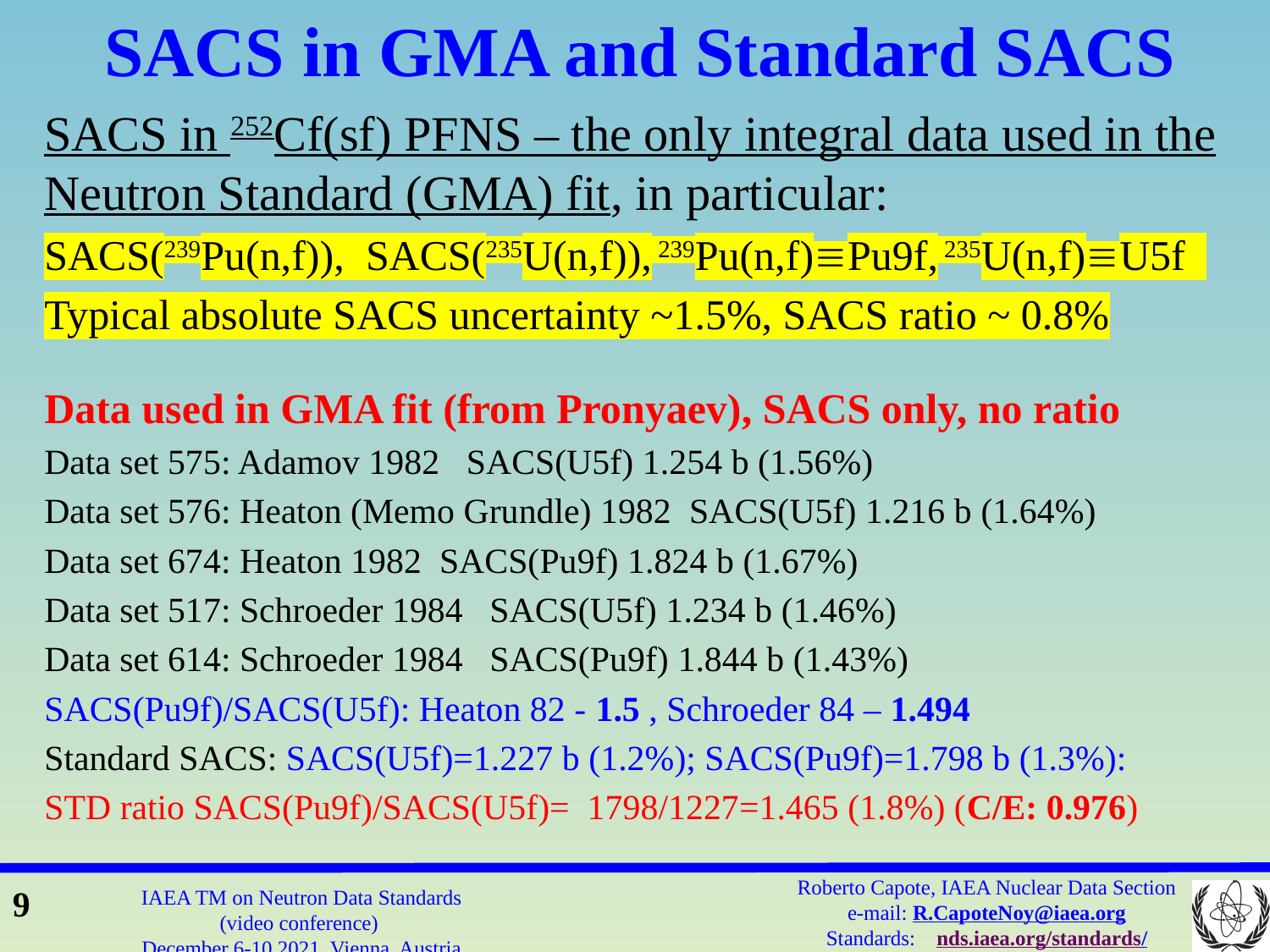

SACS in GMA and Standard SACS
SACS in 252Cf(sf) PFNS – the only integral data used in the Neutron Standard (GMA) fit, in particular:
SACS(239Pu(n,f)),  SACS(235U(n,f)), 239Pu(n,f)≡Pu9f, 235U(n,f)≡U5f
Typical absolute SACS uncertainty ~1.5%, SACS ratio ~ 0.8%

Data used in GMA fit (from Pronyaev), SACS only, no ratio
Data set 575: Adamov 1982   SACS(U5f) 1.254 b (1.56%)
Data set 576: Heaton (Memo Grundle) 1982  SACS(U5f) 1.216 b (1.64%)
Data set 674: Heaton 1982  SACS(Pu9f) 1.824 b (1.67%)
Data set 517: Schroeder 1984   SACS(U5f) 1.234 b (1.46%)
Data set 614: Schroeder 1984   SACS(Pu9f) 1.844 b (1.43%)
SACS(Pu9f)/SACS(U5f): Heaton 82 - 1.5 , Schroeder 84 – 1.494
Standard SACS: SACS(U5f)=1.227 b (1.2%); SACS(Pu9f)=1.798 b (1.3%):
STD ratio SACS(Pu9f)/SACS(U5f)=  1798/1227=1.465 (1.8%) (C/E: 0.976)